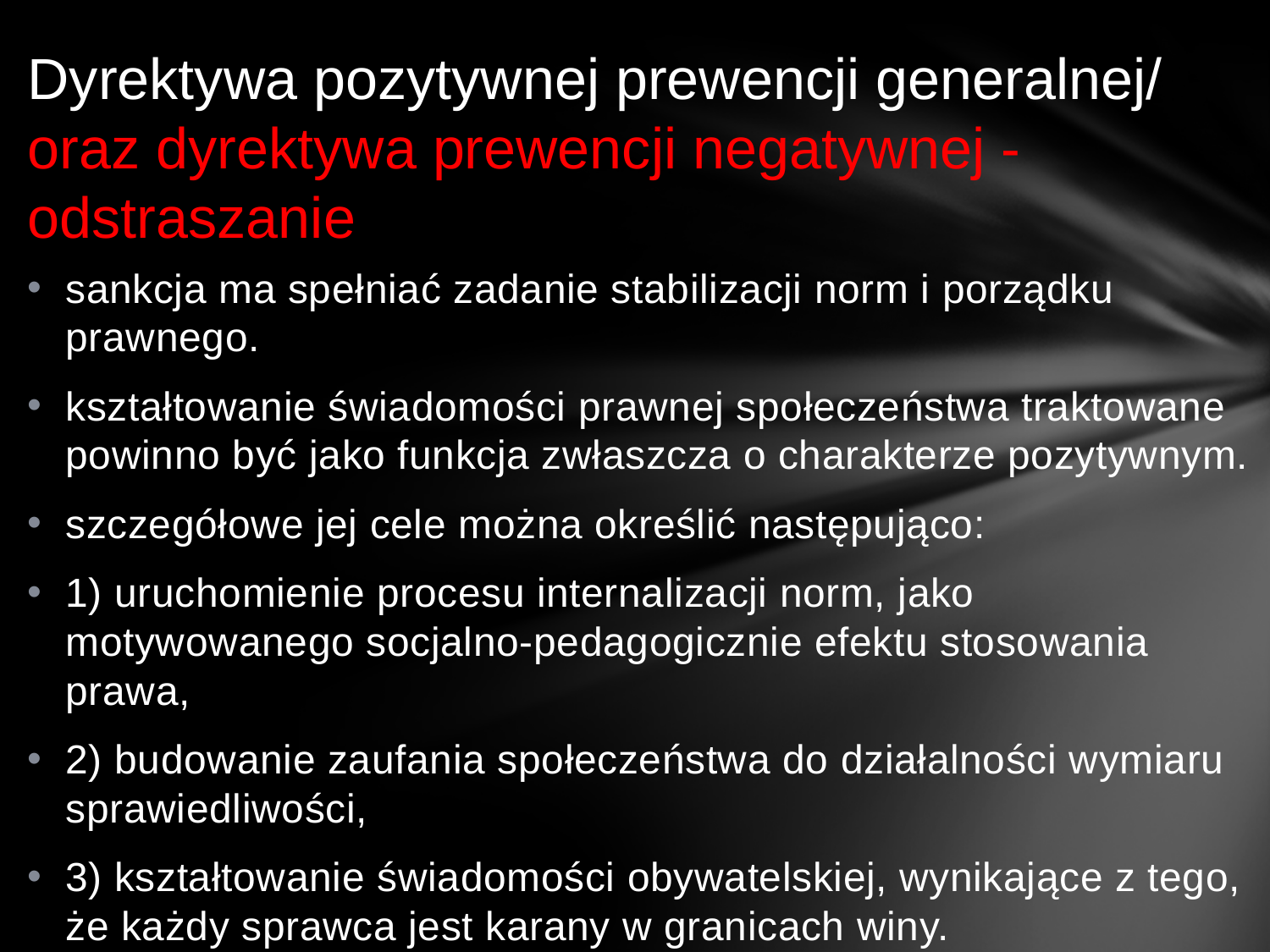

# Dyrektywa pozytywnej prewencji generalnej/ oraz dyrektywa prewencji negatywnej - odstraszanie
sankcja ma spełniać zadanie stabilizacji norm i porządku prawnego.
kształtowanie świadomości prawnej społeczeństwa traktowane powinno być jako funkcja zwłaszcza o charakterze pozytywnym.
szczegółowe jej cele można określić następująco:
1) uruchomienie procesu internalizacji norm, jako motywowanego socjalno-pedagogicznie efektu stosowania prawa,
2) budowanie zaufania społeczeństwa do działalności wymiaru sprawiedliwości,
3) kształtowanie świadomości obywatelskiej, wynikające z tego, że każdy sprawca jest karany w granicach winy.